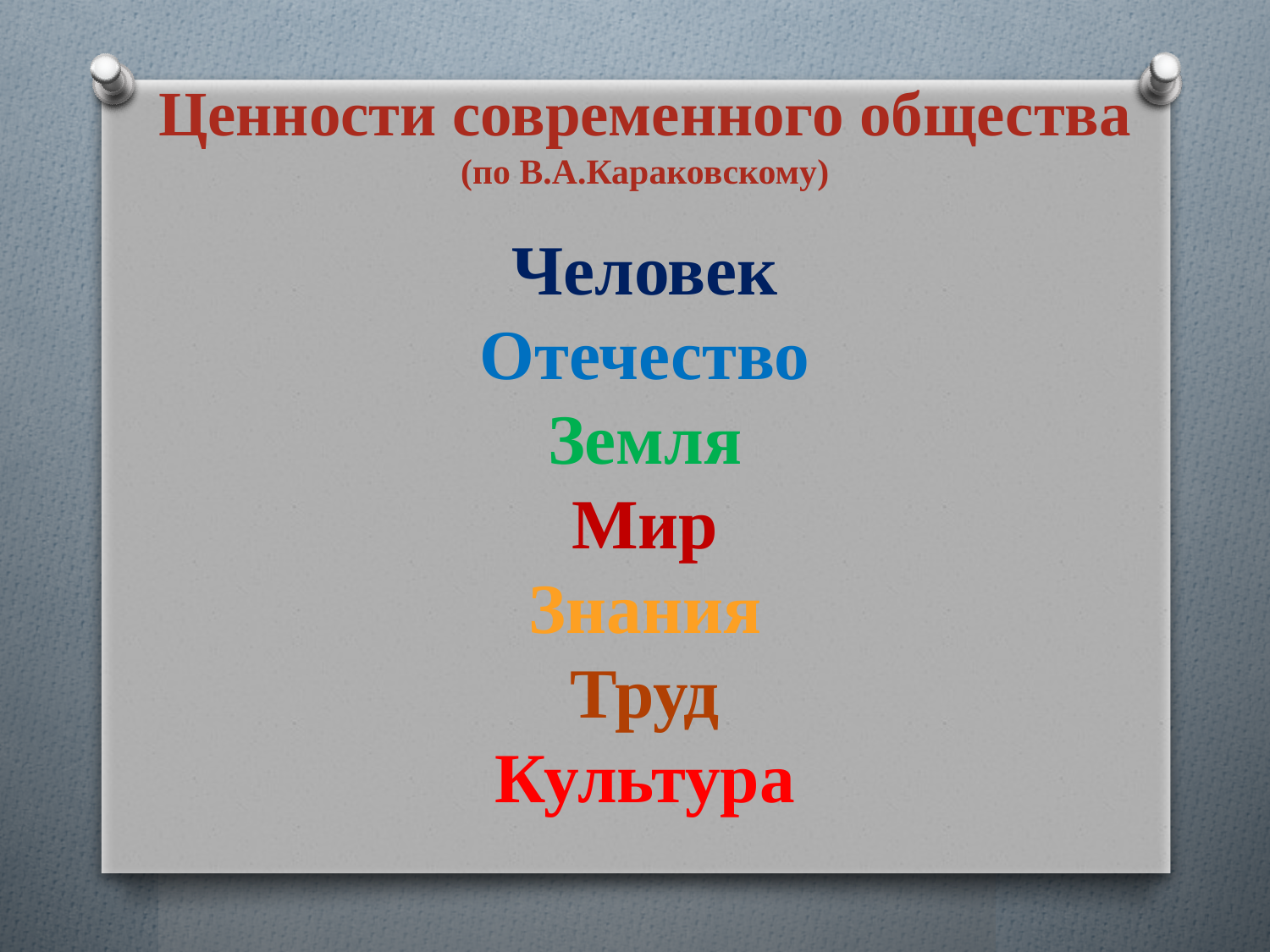

Ценности современного общества
(по В.А.Караковскому)

Человек
Отечество
Земля
Мир
Знания
Труд
Культура